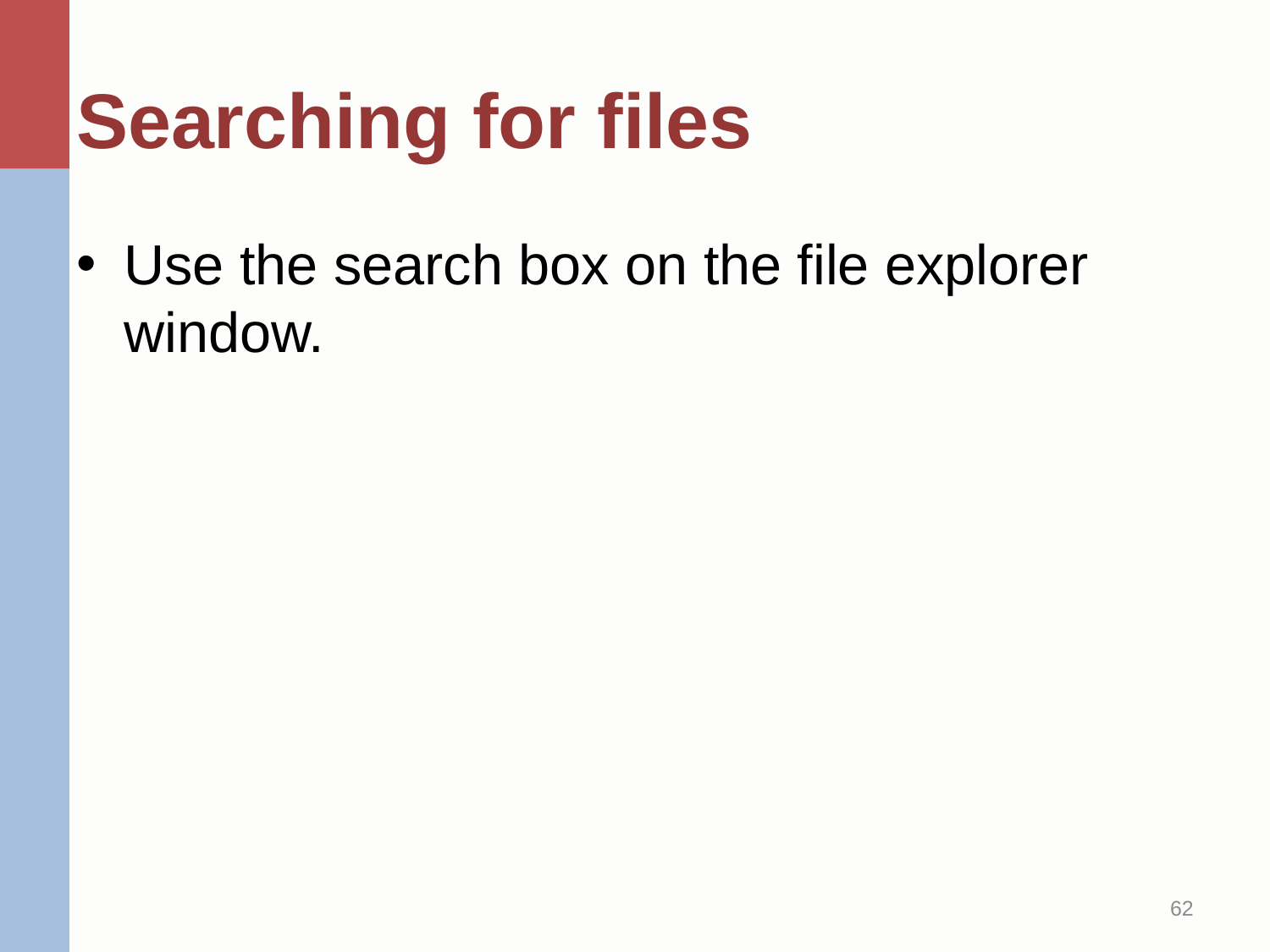

# Searching for files
Use the search box on the file explorer window.
62